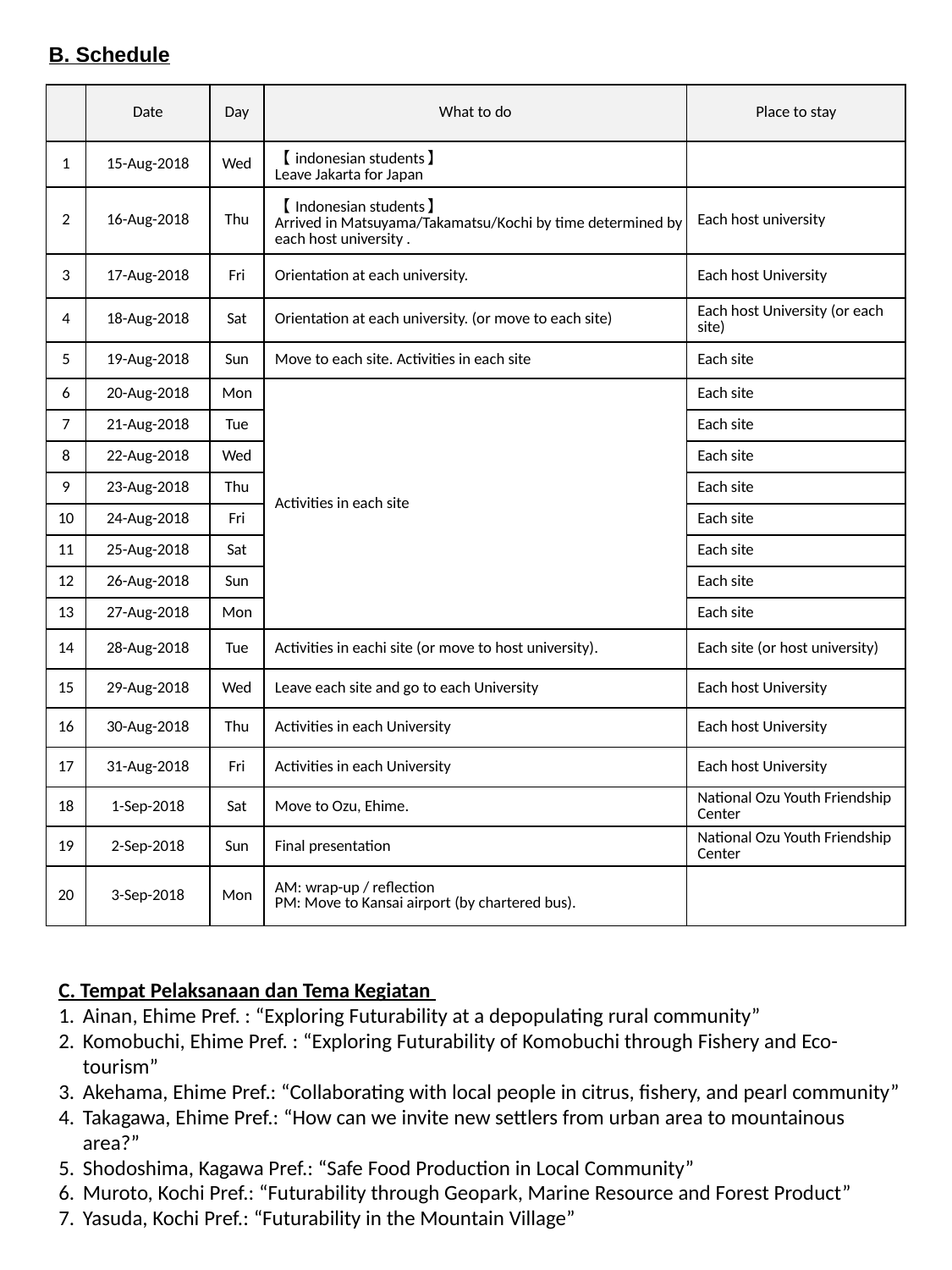

B. Schedule
|  | Date | Day | What to do | Place to stay |
| --- | --- | --- | --- | --- |
| 1 | 15-Aug-2018 | Wed | 【indonesian students】 Leave Jakarta for Japan |  |
| 2 | 16-Aug-2018 | Thu | 【Indonesian students】 Arrived in Matsuyama/Takamatsu/Kochi by time determined by each host university . | Each host university |
| 3 | 17-Aug-2018 | Fri | Orientation at each university. | Each host University |
| 4 | 18-Aug-2018 | Sat | Orientation at each university. (or move to each site) | Each host University (or each site) |
| 5 | 19-Aug-2018 | Sun | Move to each site. Activities in each site | Each site |
| 6 | 20-Aug-2018 | Mon | Activities in each site | Each site |
| 7 | 21-Aug-2018 | Tue |  | Each site |
| 8 | 22-Aug-2018 | Wed |  | Each site |
| 9 | 23-Aug-2018 | Thu |  | Each site |
| 10 | 24-Aug-2018 | Fri |  | Each site |
| 11 | 25-Aug-2018 | Sat |  | Each site |
| 12 | 26-Aug-2018 | Sun |  | Each site |
| 13 | 27-Aug-2018 | Mon |  | Each site |
| 14 | 28-Aug-2018 | Tue | Activities in eachi site (or move to host university). | Each site (or host university) |
| 15 | 29-Aug-2018 | Wed | Leave each site and go to each University | Each host University |
| 16 | 30-Aug-2018 | Thu | Activities in each University | Each host University |
| 17 | 31-Aug-2018 | Fri | Activities in each University | Each host University |
| 18 | 1-Sep-2018 | Sat | Move to Ozu, Ehime. | National Ozu Youth Friendship Center |
| 19 | 2-Sep-2018 | Sun | Final presentation | National Ozu Youth Friendship Center |
| 20 | 3-Sep-2018 | Mon | AM: wrap-up / reflection PM: Move to Kansai airport (by chartered bus). |  |

C. Tempat Pelaksanaan dan Tema Kegiatan
Ainan, Ehime Pref. : “Exploring Futurability at a depopulating rural community”
Komobuchi, Ehime Pref. : “Exploring Futurability of Komobuchi through Fishery and Eco-tourism”
Akehama, Ehime Pref.: “Collaborating with local people in citrus, fishery, and pearl community”
Takagawa, Ehime Pref.: “How can we invite new settlers from urban area to mountainous area?”
Shodoshima, Kagawa Pref.: “Safe Food Production in Local Community”
Muroto, Kochi Pref.: “Futurability through Geopark, Marine Resource and Forest Product”
Yasuda, Kochi Pref.: “Futurability in the Mountain Village”